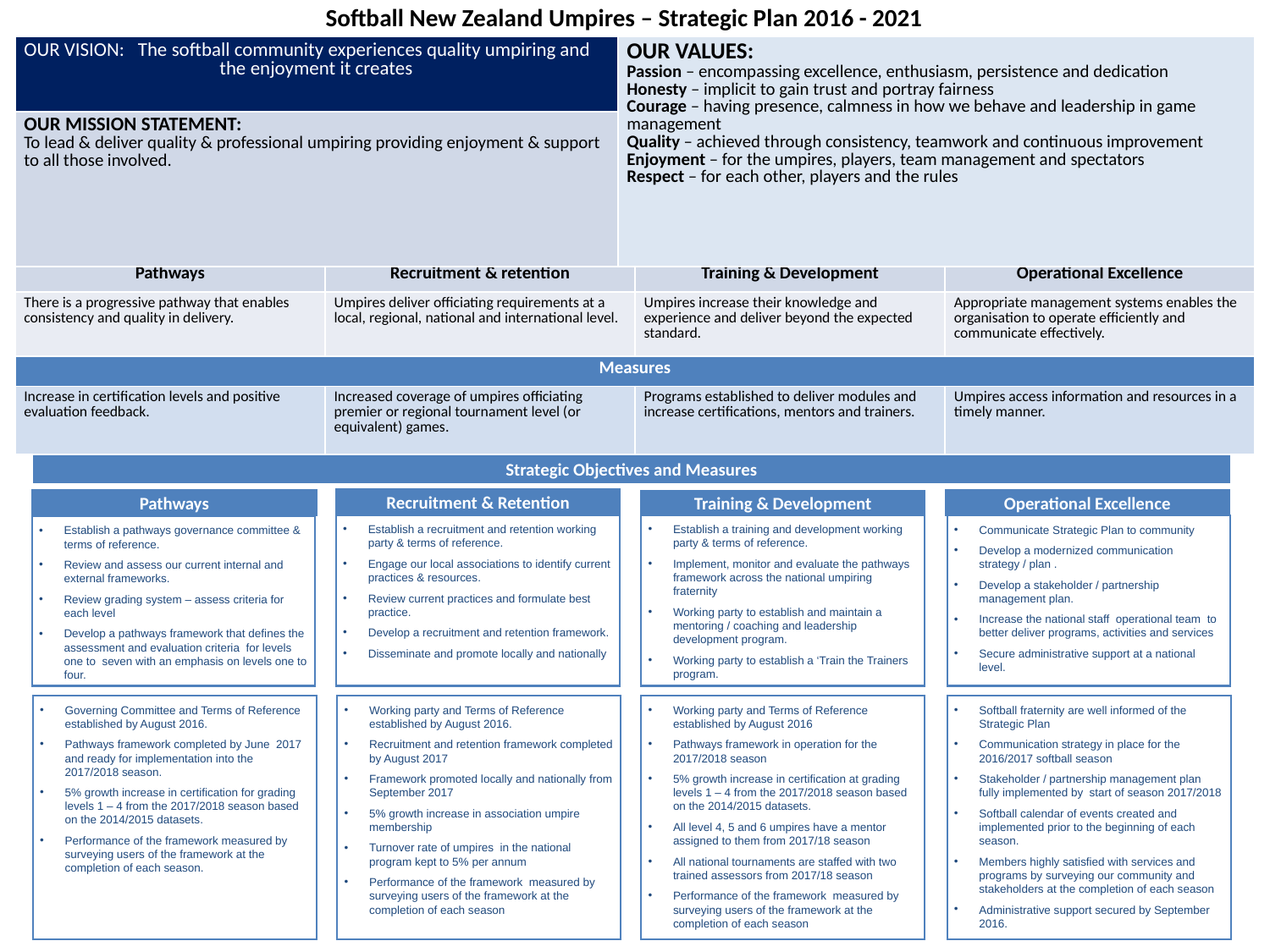

Softball New Zealand Umpires – Strategic Plan 2016 - 2021
| OUR VISION: The softball community experiences quality umpiring and the enjoyment it creates | OUR VALUES: Passion – encompassing excellence, enthusiasm, persistence and dedication Honesty – implicit to gain trust and portray fairness Courage – having presence, calmness in how we behave and leadership in game management Quality – achieved through consistency, teamwork and continuous improvement Enjoyment – for the umpires, players, team management and spectators Respect – for each other, players and the rules |
| --- | --- |
| OUR MISSION STATEMENT: To lead & deliver quality & professional umpiring providing enjoyment & support to all those involved. |  |
| Strategic Outcomes |  |  |  |
| --- | --- | --- | --- |
| Pathways | Recruitment & retention | Training & Development | Operational Excellence |
| There is a progressive pathway that enables consistency and quality in delivery. | Umpires deliver officiating requirements at a local, regional, national and international level. | Umpires increase their knowledge and experience and deliver beyond the expected standard. | Appropriate management systems enables the organisation to operate efficiently and communicate effectively. |
| Measures |  |  |  |
| Increase in certification levels and positive evaluation feedback. | Increased coverage of umpires officiating premier or regional tournament level (or equivalent) games. | Programs established to deliver modules and increase certifications, mentors and trainers. | Umpires access information and resources in a timely manner. |
Strategic Objectives and Measures
Recruitment & Retention
Establish a recruitment and retention working party & terms of reference.
Engage our local associations to identify current practices & resources.
Review current practices and formulate best practice.
Develop a recruitment and retention framework.
Disseminate and promote locally and nationally
Pathways
Establish a pathways governance committee & terms of reference.
Review and assess our current internal and external frameworks.
Review grading system – assess criteria for each level
Develop a pathways framework that defines the assessment and evaluation criteria  for levels one to  seven with an emphasis on levels one to four.
Operational Excellence
Communicate Strategic Plan to community
Develop a modernized communication strategy / plan .
Develop a stakeholder / partnership management plan.
Increase the national staff  operational team  to better deliver programs, activities and services
Secure administrative support at a national level.

Training & Development
Establish a training and development working party & terms of reference.
Implement, monitor and evaluate the pathways framework across the national umpiring fraternity
Working party to establish and maintain a mentoring / coaching and leadership development program.
Working party to establish a ‘Train the Trainers program.
Governing Committee and Terms of Reference established by August 2016.
Pathways framework completed by June  2017 and ready for implementation into the 2017/2018 season.
5% growth increase in certification for grading levels 1 – 4 from the 2017/2018 season based on the 2014/2015 datasets.
Performance of the framework measured by surveying users of the framework at the completion of each season.
Working party and Terms of Reference established by August 2016.
Recruitment and retention framework completed by August 2017
Framework promoted locally and nationally from September 2017
5% growth increase in association umpire membership
Turnover rate of umpires  in the national program kept to 5% per annum
Performance of the framework  measured by surveying users of the framework at the completion of each season
Working party and Terms of Reference established by August 2016
Pathways framework in operation for the 2017/2018 season
5% growth increase in certification at grading levels 1 – 4 from the 2017/2018 season based on the 2014/2015 datasets.
All level 4, 5 and 6 umpires have a mentor assigned to them from 2017/18 season
All national tournaments are staffed with two trained assessors from 2017/18 season
Performance of the framework  measured by surveying users of the framework at the completion of each season

Softball fraternity are well informed of the Strategic Plan
Communication strategy in place for the 2016/2017 softball season
Stakeholder / partnership management plan fully implemented by  start of season 2017/2018
Softball calendar of events created and implemented prior to the beginning of each season.
Members highly satisfied with services and programs by surveying our community and stakeholders at the completion of each season
Administrative support secured by September 2016.